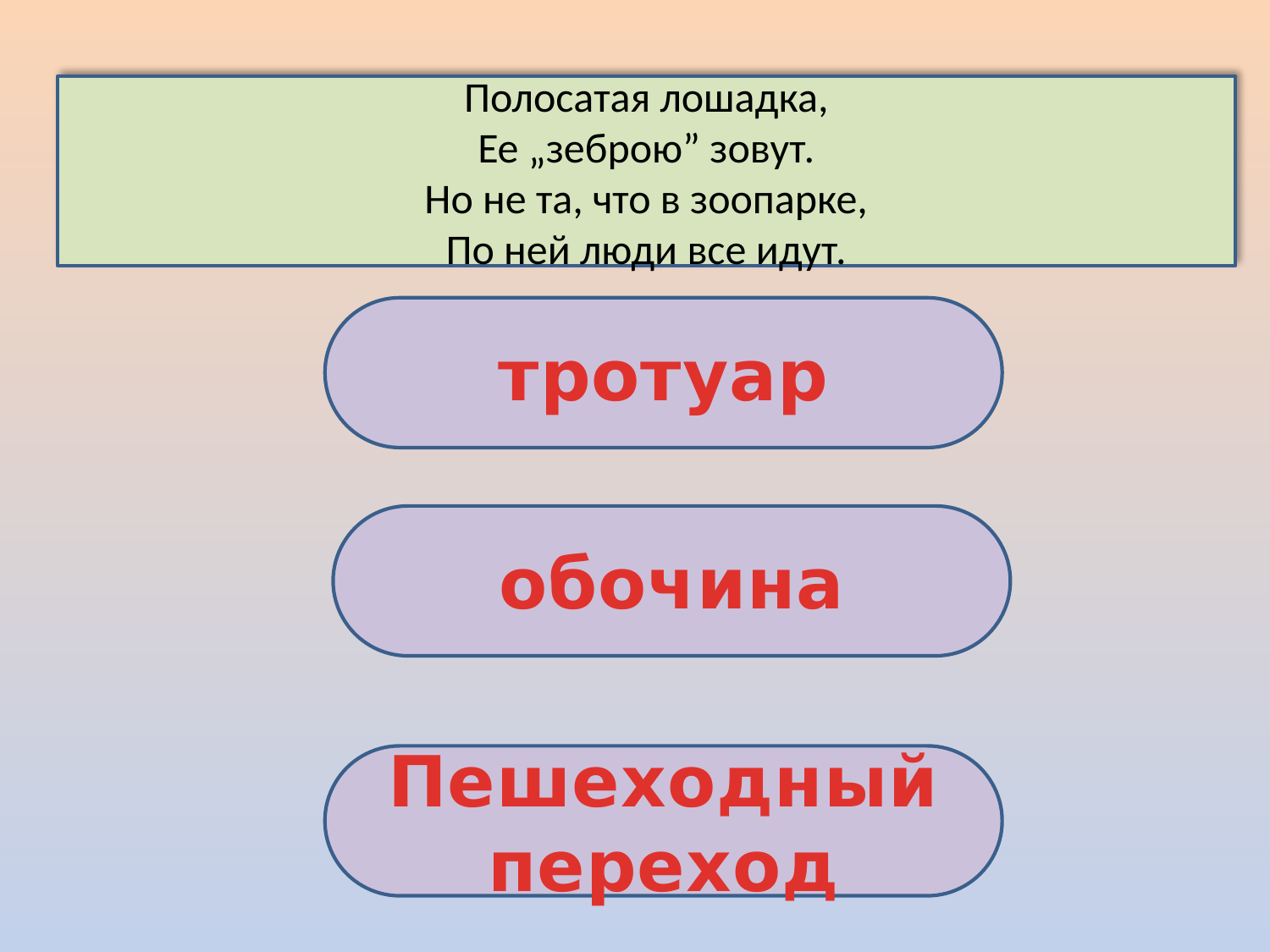

Полосатая лошадка,
Ее „зеброю” зовут.
Но не та, что в зоопарке,
По ней люди все идут.
тротуар
обочина
Пешеходный переход